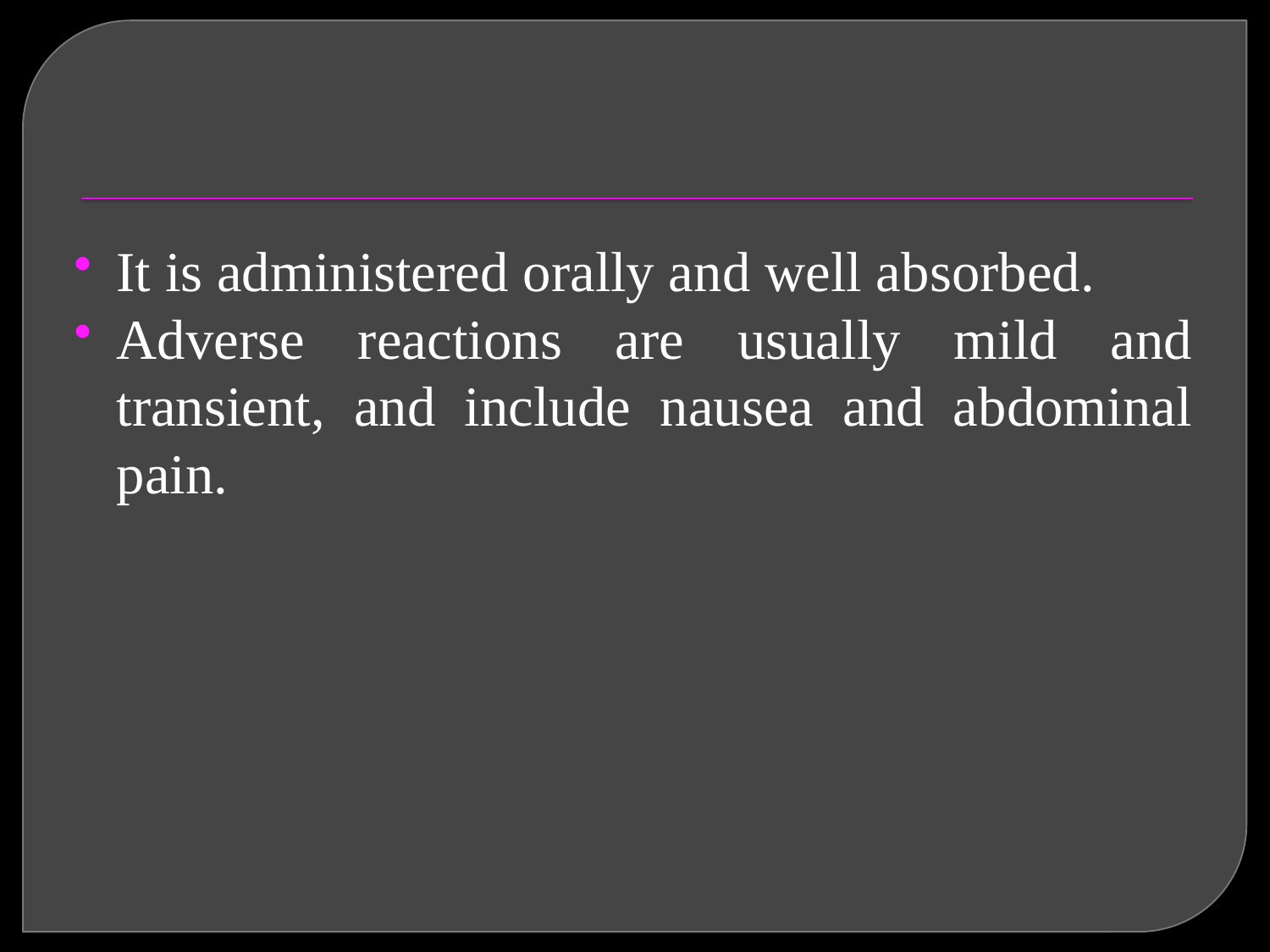

#
It is administered orally and well absorbed.
Adverse reactions are usually mild and transient, and include nausea and abdominal pain.